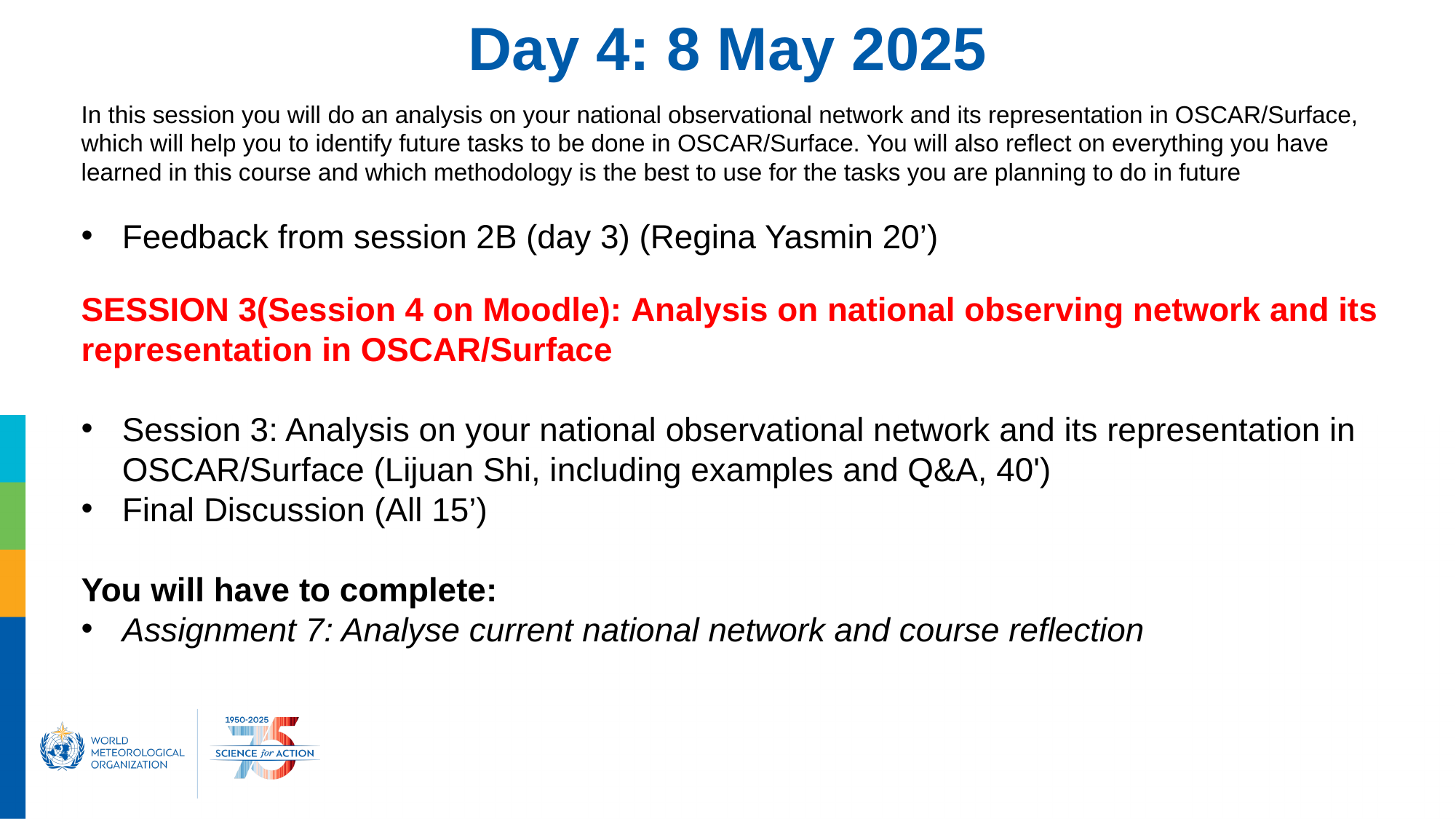

Day 4: 8 May 2025
In this session you will do an analysis on your national observational network and its representation in OSCAR/Surface, which will help you to identify future tasks to be done in OSCAR/Surface. You will also reflect on everything you have learned in this course and which methodology is the best to use for the tasks you are planning to do in future

Feedback from session 2B (day 3) (Regina Yasmin 20’)

SESSION 3(Session 4 on Moodle): Analysis on national observing network and its representation in OSCAR/Surface

Session 3: Analysis on your national observational network and its representation in OSCAR/Surface (Lijuan Shi, including examples and Q&A, 40')
Final Discussion (All 15’)

You will have to complete:
Assignment 7: Analyse current national network and course reflection